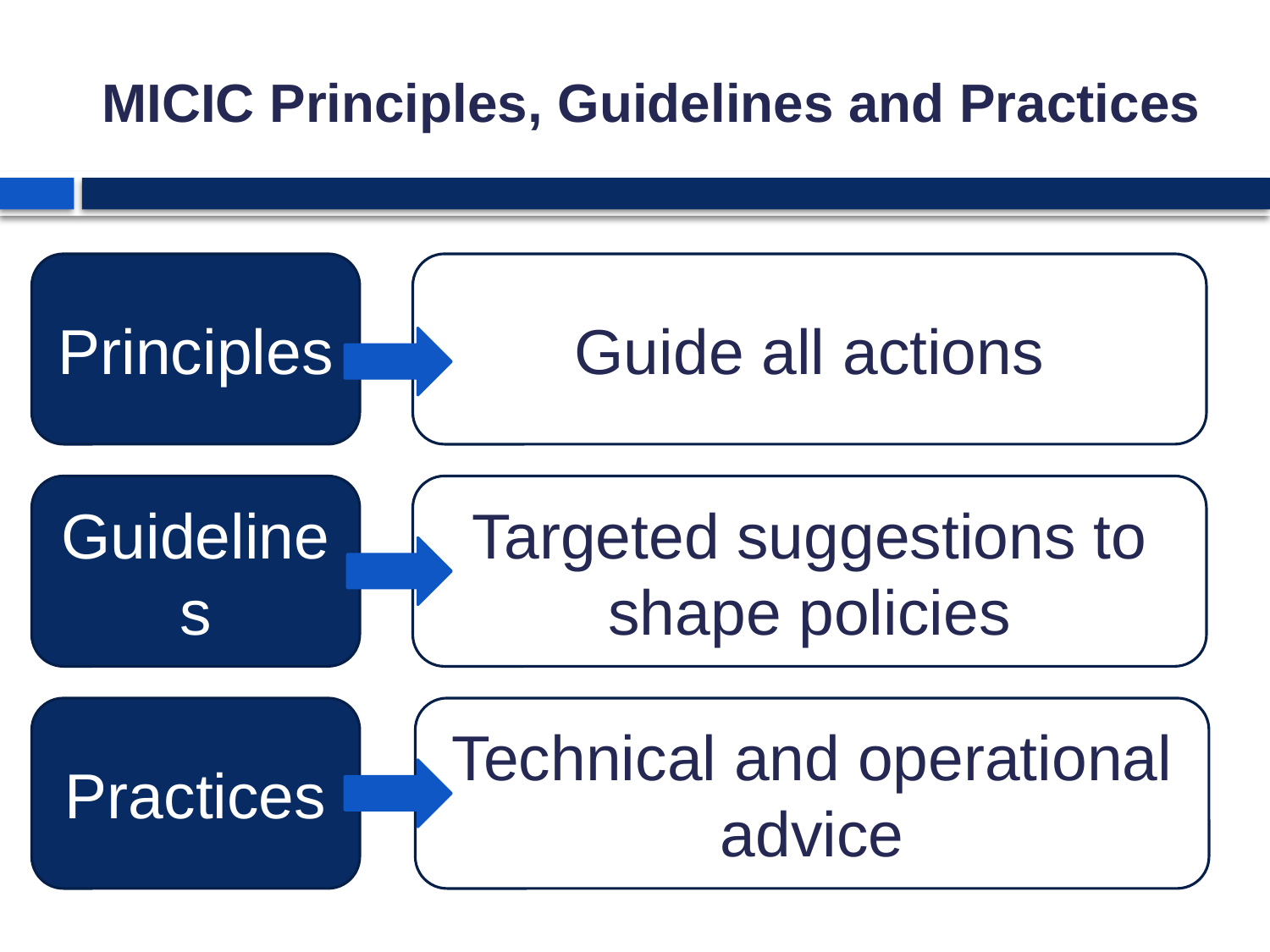

# MICIC Principles, Guidelines and Practices
Principles
Guide all actions

Guidelines
Targeted suggestions to shape policies

Practices
Technical and operational advice